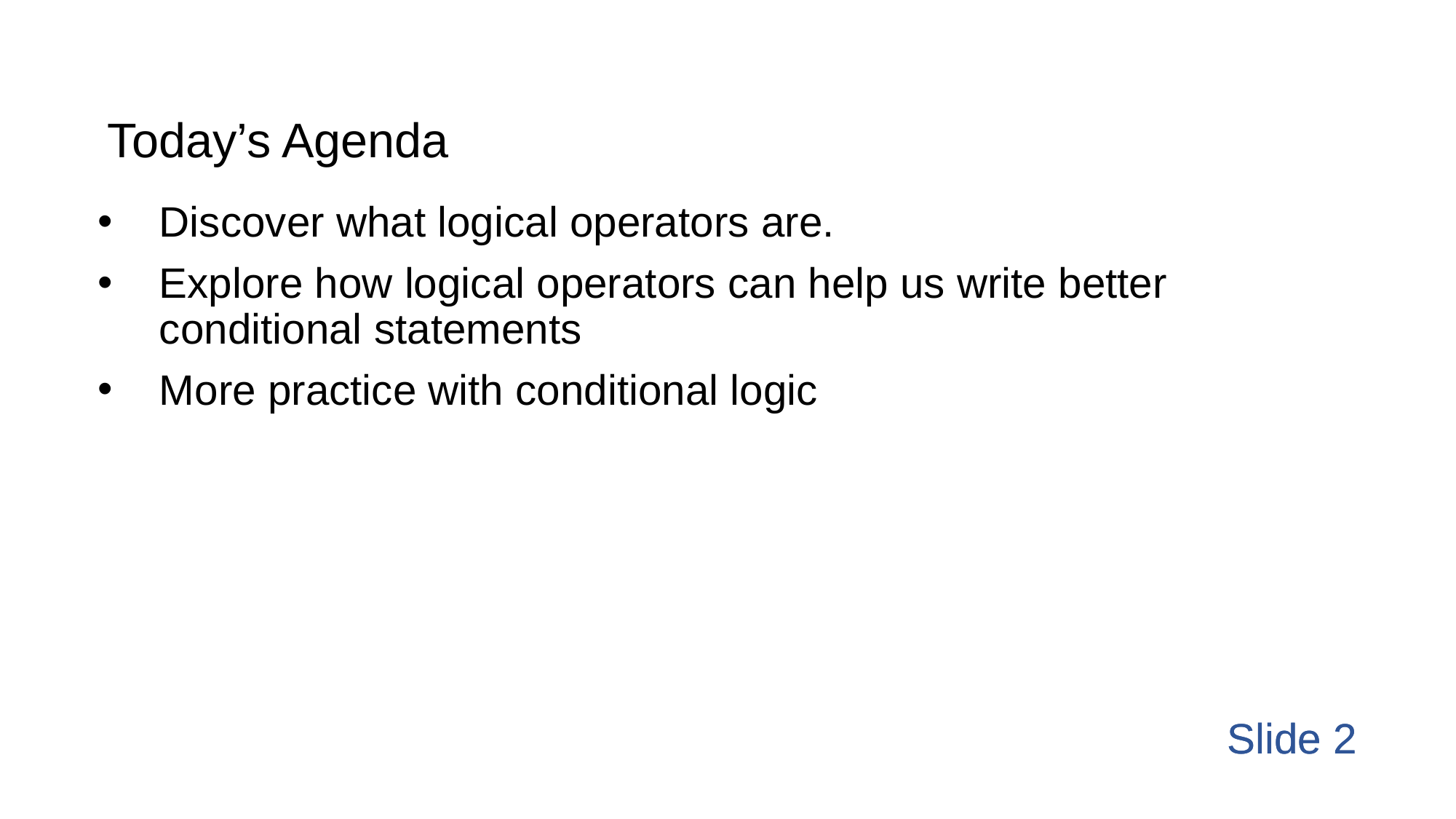

# Today’s Agenda
Discover what logical operators are.
Explore how logical operators can help us write better conditional statements
More practice with conditional logic

Slide 2